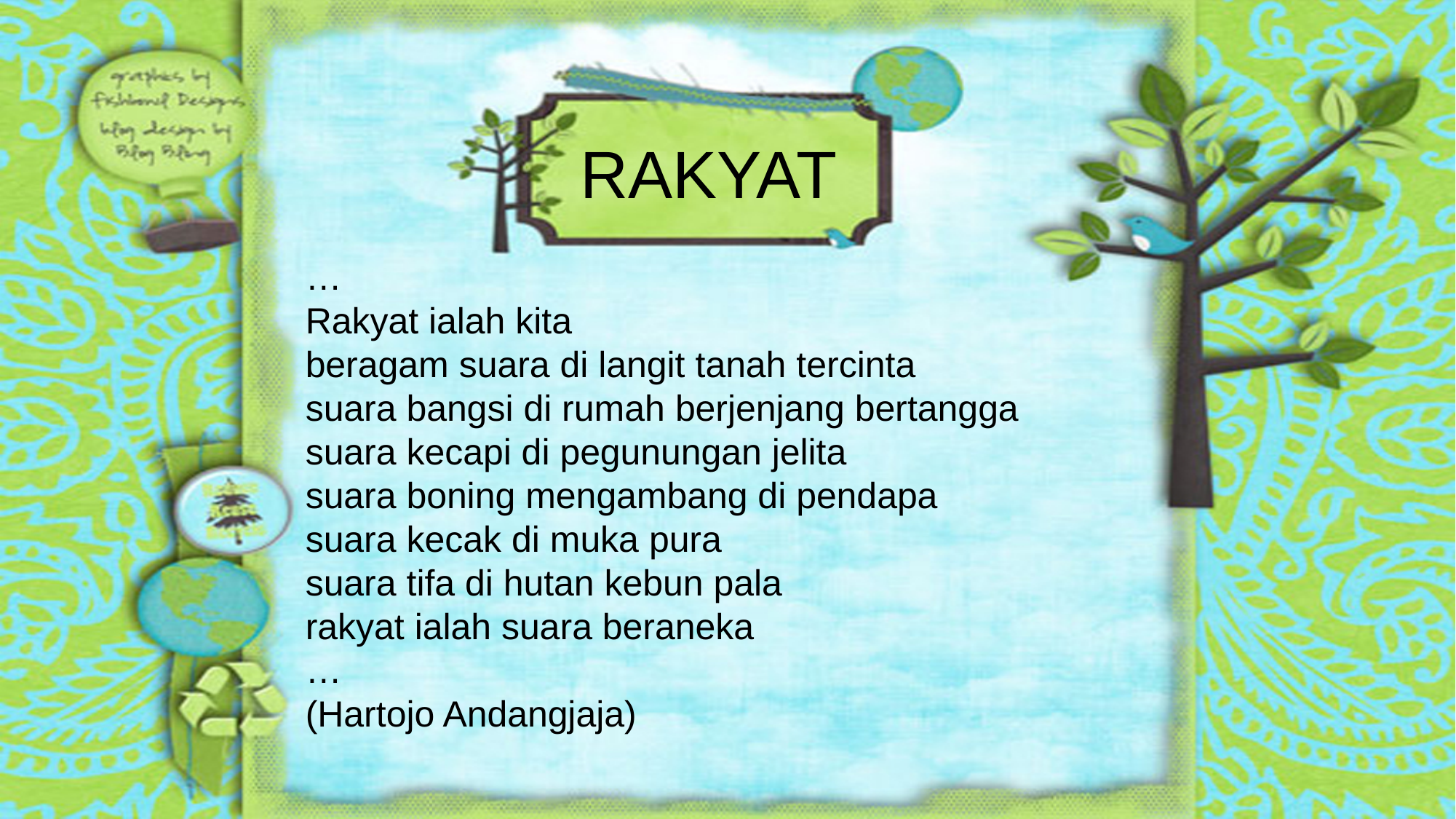

RAKYAT
…
Rakyat ialah kita
beragam suara di langit tanah tercinta
suara bangsi di rumah berjenjang bertangga
suara kecapi di pegunungan jelita
suara boning mengambang di pendapa
suara kecak di muka pura
suara tifa di hutan kebun pala
rakyat ialah suara beraneka
…
(Hartojo Andangjaja)